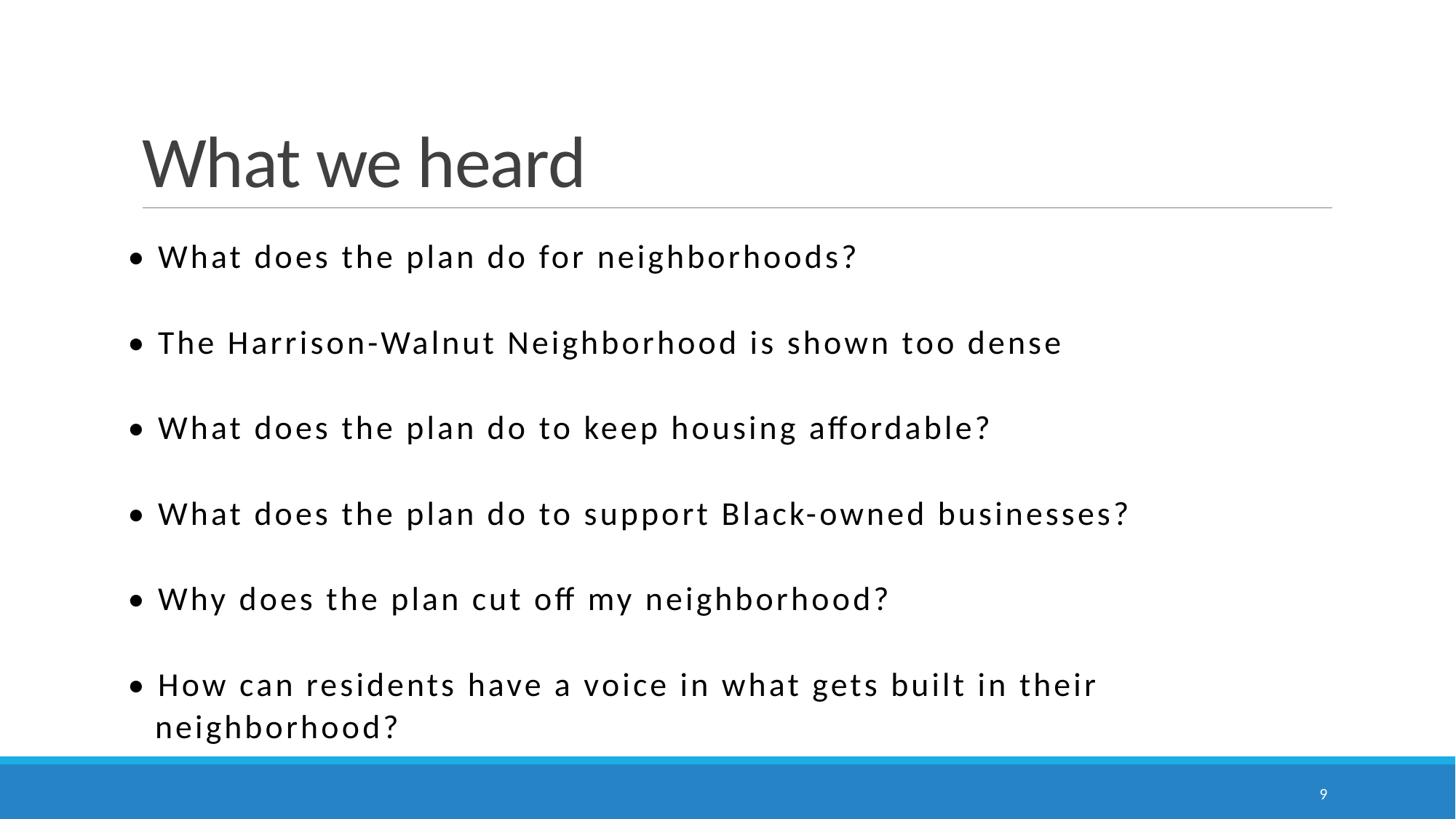

# What we heard
• What does the plan do for neighborhoods?

• The Harrison-Walnut Neighborhood is shown too dense

• What does the plan do to keep housing affordable?

• What does the plan do to support Black-owned businesses?

• Why does the plan cut off my neighborhood?

• How can residents have a voice in what gets built in their neighborhood?

9